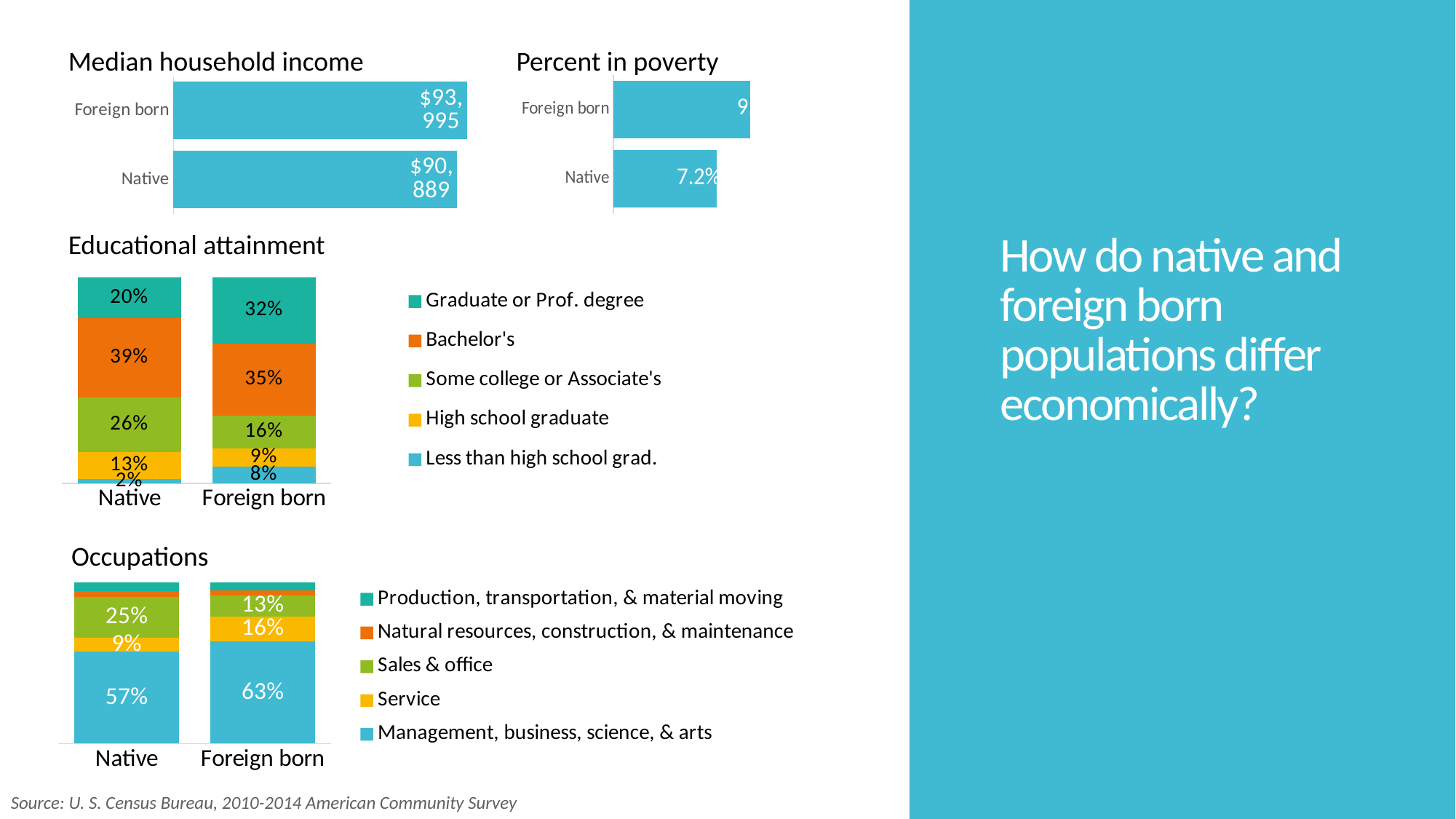

Median household income
Percent in poverty

### Chart

| Category |  |
|---|---|
| Native | 0.072 |
| Foreign born | 0.095 |

### Chart

| Category |  |
|---|---|
| Native | 90889.0 |
| Foreign born | 93995.0 |
# How do native and foreign born populations differ economically?
Educational attainment

### Chart

| Category | Less than high school grad. | High school graduate | Some college or Associate's | Bachelor's | Graduate or Prof. degree |
|---|---|---|---|---|---|
| Native | 0.019 | 0.133 | 0.263 | 0.386 | 0.199 |
| Foreign born | 0.081 | 0.089 | 0.16 | 0.347 | 0.324 |
Occupations

### Chart

| Category | Management, business, science, & arts | Service | Sales & office | Natural resources, construction, & maintenance | Production, transportation, & material moving |
|---|---|---|---|---|---|
| Native | 0.569 | 0.089 | 0.253 | 0.033 | 0.055 |
| Foreign born | 0.633 | 0.155 | 0.134 | 0.028 | 0.05 |
Source: U. S. Census Bureau, 2010-2014 American Community Survey